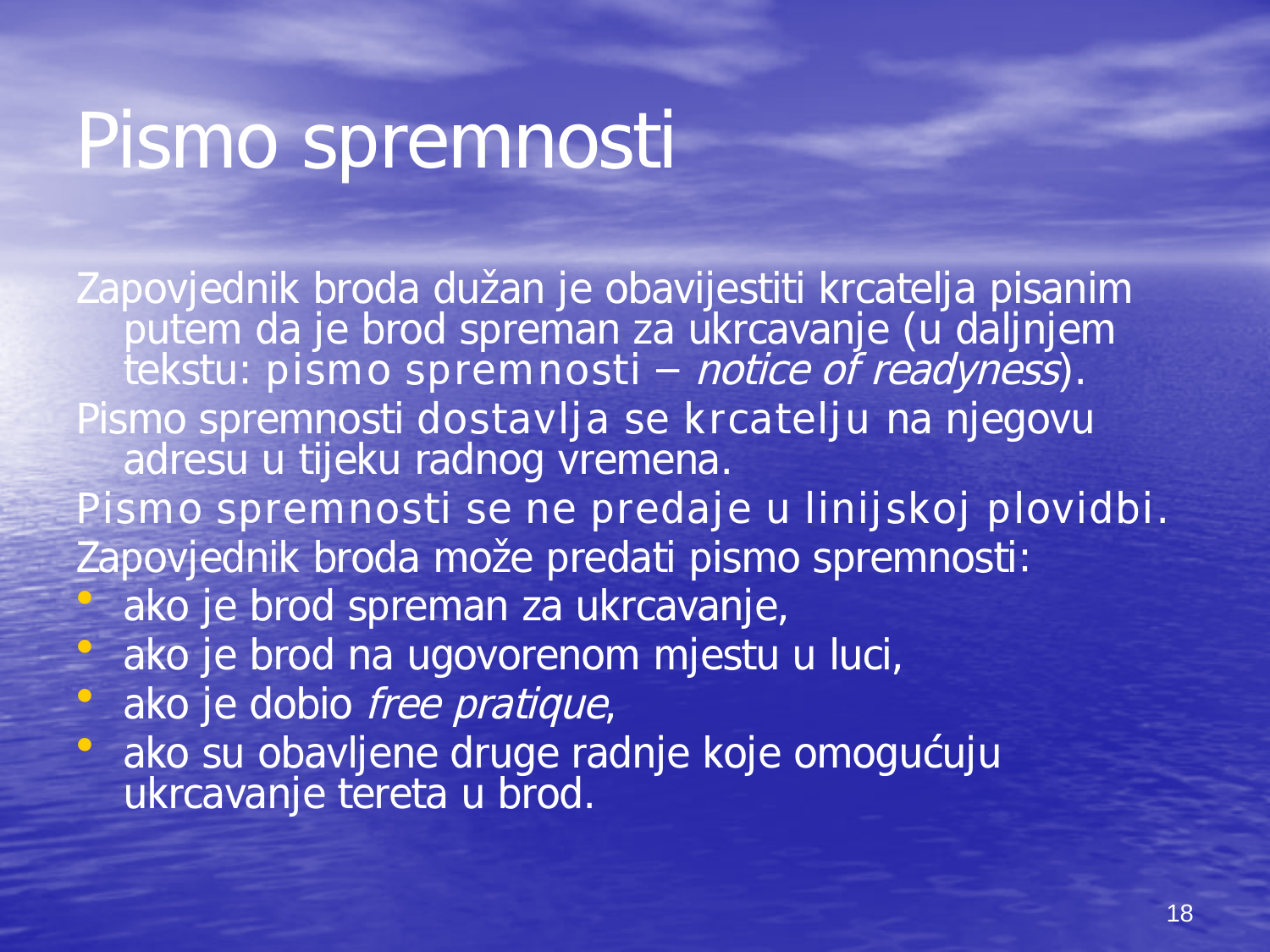

# Pismo spremnosti
Zapovjednik broda dužan je obavijestiti krcatelja pisanim putem da je brod spreman za ukrcavanje (u daljnjem tekstu: pismo spremnosti – notice of readyness).
Pismo spremnosti dostavlja se krcatelju na njegovu adresu u tijeku radnog vremena.
Pismo spremnosti se ne predaje u linijskoj plovidbi.
Zapovjednik broda može predati pismo spremnosti:
ako je brod spreman za ukrcavanje,
ako je brod na ugovorenom mjestu u luci,
ako je dobio free pratique,
ako su obavljene druge radnje koje omogućuju ukrcavanje tereta u brod.
18